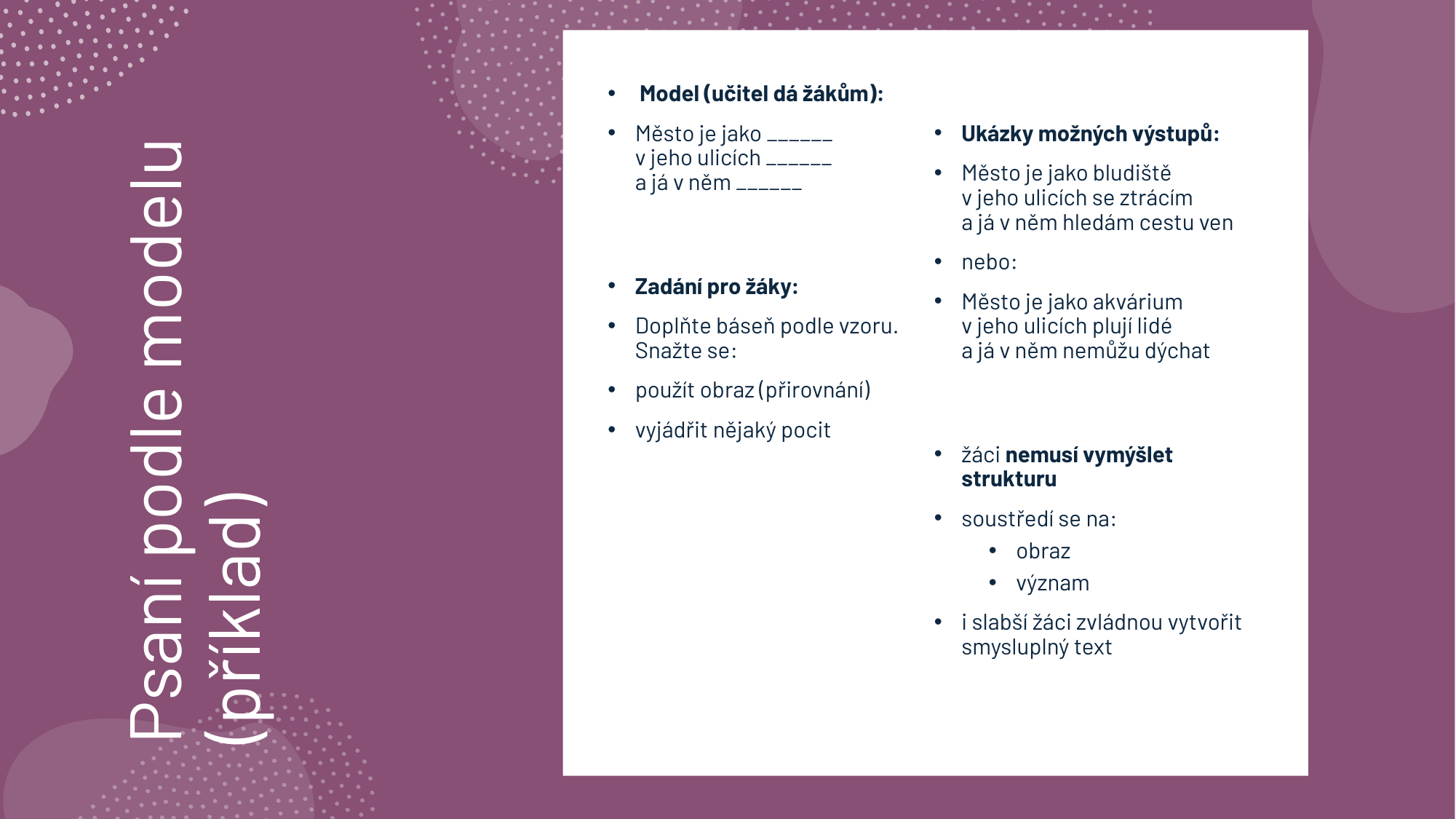

Model (učitel dá žákům):
Město je jako ______
v jeho ulicích ______
a já v něm ______

Zadání pro žáky:
Doplňte báseň podle vzoru.
Snažte se:
použít obraz (přirovnání)
vyjádřit nějaký pocit

Ukázky možných výstupů:
Město je jako bludiště
v jeho ulicích se ztrácím
a já v něm hledám cestu ven
nebo:
Město je jako akvárium
v jeho ulicích plují lidé
a já v něm nemůžu dýchat

žáci nemusí vymýšlet strukturu
soustředí se na:
obraz
význam
i slabší žáci zvládnou vytvořit smysluplný text

# Psaní podle modelu (příklad)